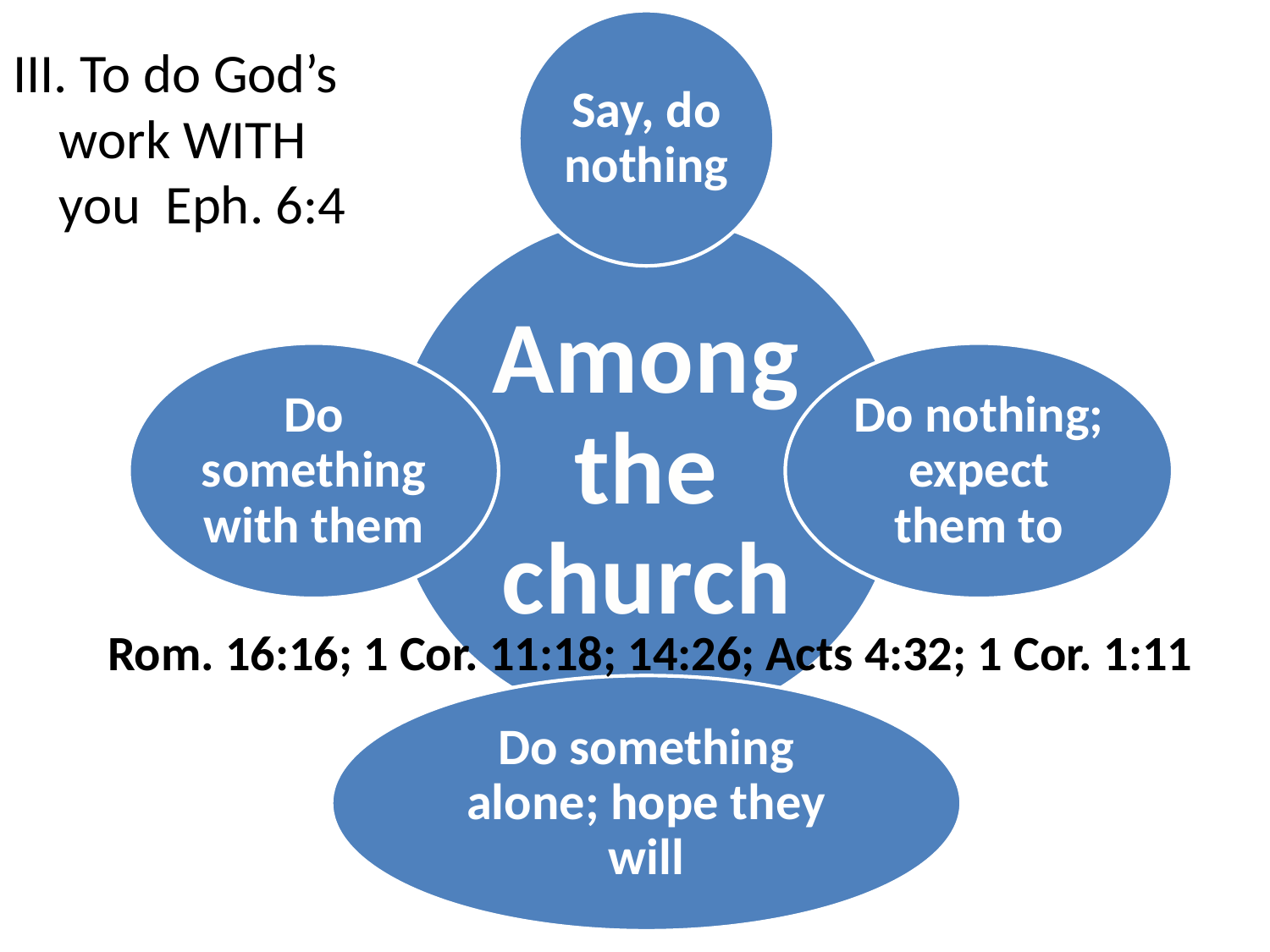

Say, do nothing
III. To do God’s work WITH you  Eph. 6:4
#
Among the church
Do something with them
Do nothing; expect them to
Rom. 16:16; 1 Cor. 11:18; 14:26; Acts 4:32; 1 Cor. 1:11
Do something alone; hope they will